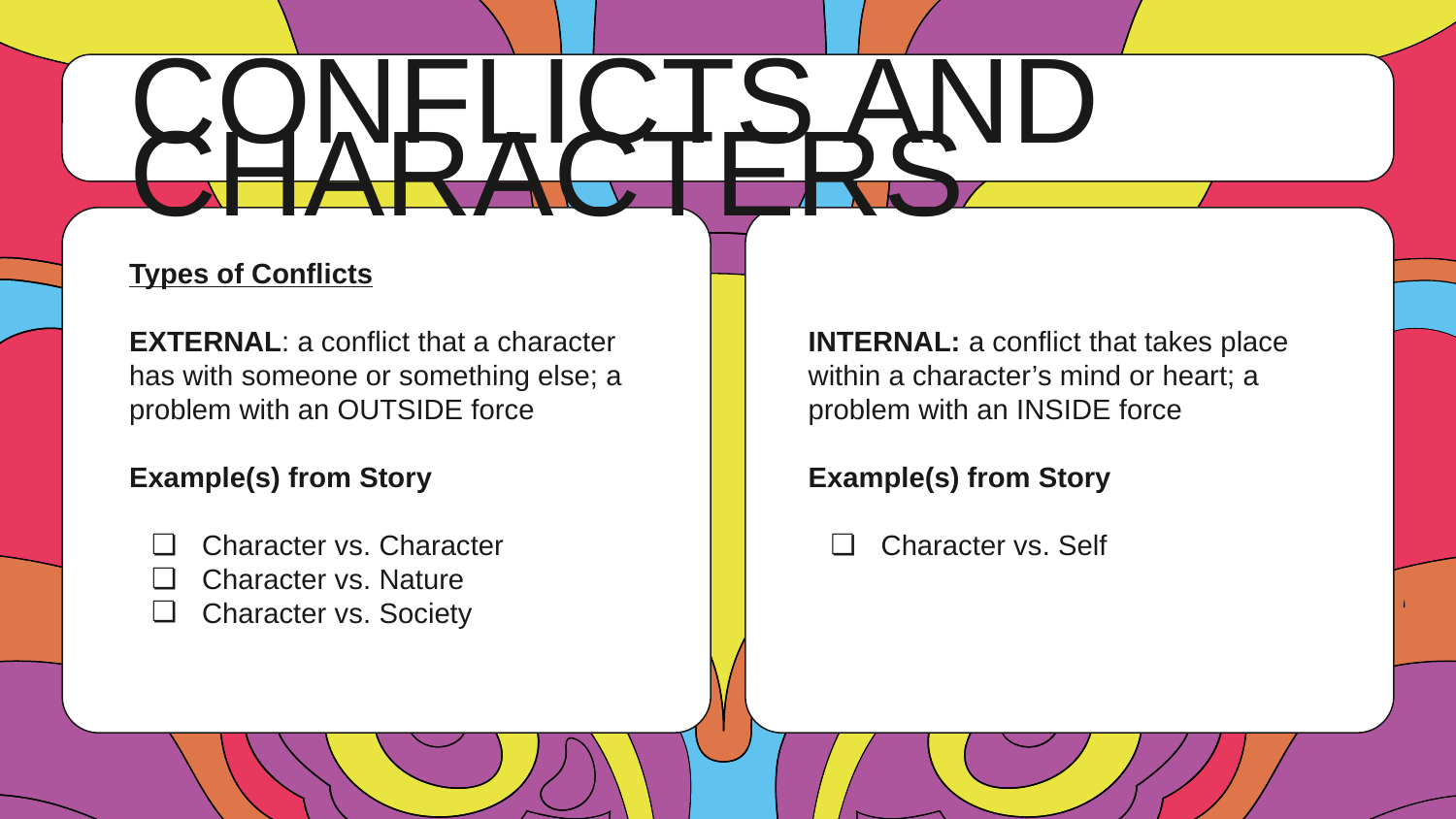

# CONFLICTS AND CHARACTERS

Types of Conflicts

EXTERNAL: a conflict that a character has with someone or something else; a problem with an OUTSIDE force

Example(s) from Story

Character vs. Character
Character vs. Nature
Character vs. Society

INTERNAL: a conflict that takes place within a character’s mind or heart; a problem with an INSIDE force

Example(s) from Story

Character vs. Self